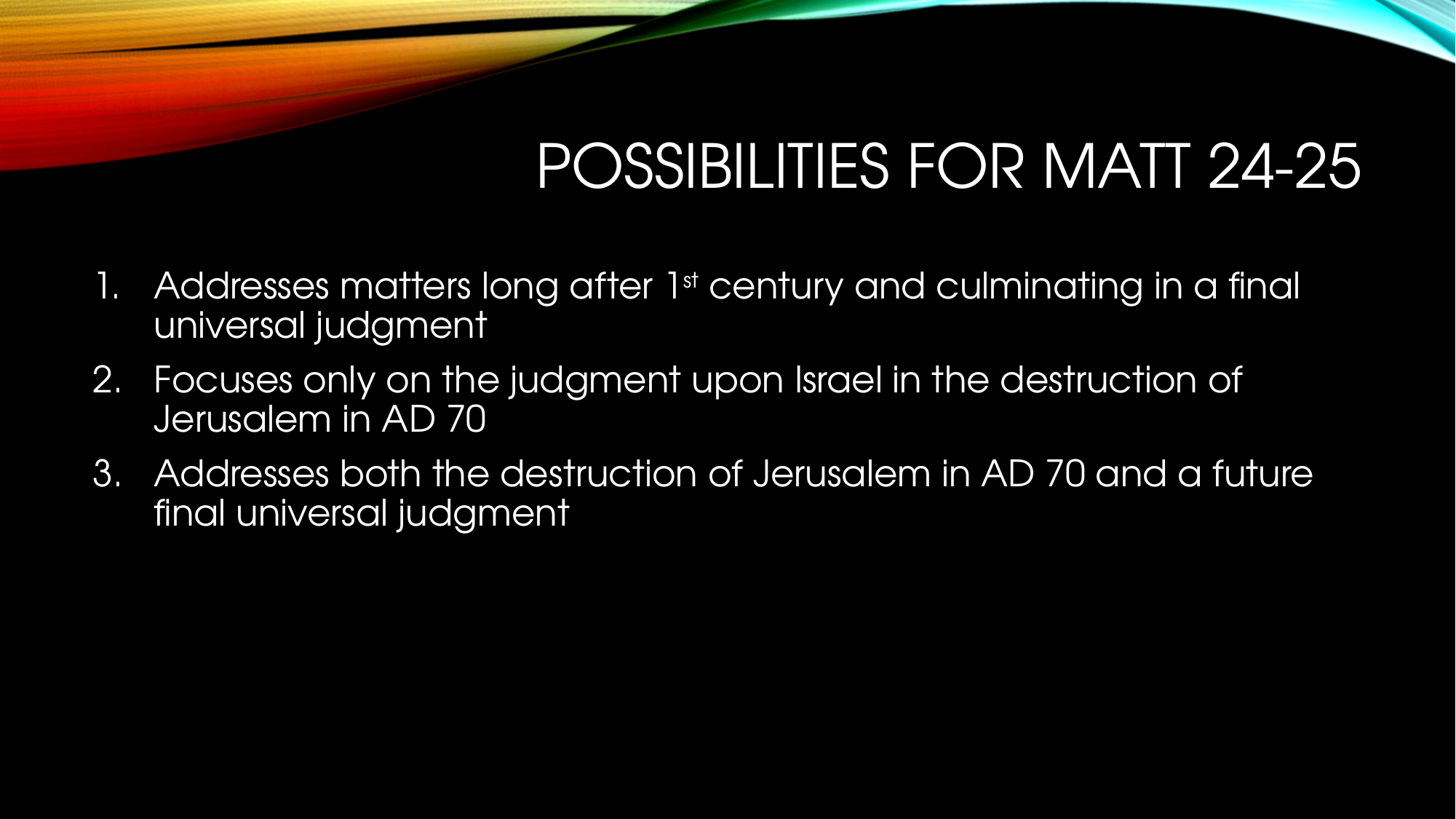

# Possibilities for Matt 24-25
Addresses matters long after 1st century and culminating in a final universal judgment
Focuses only on the judgment upon Israel in the destruction of Jerusalem in AD 70
Addresses both the destruction of Jerusalem in AD 70 and a future final universal judgment